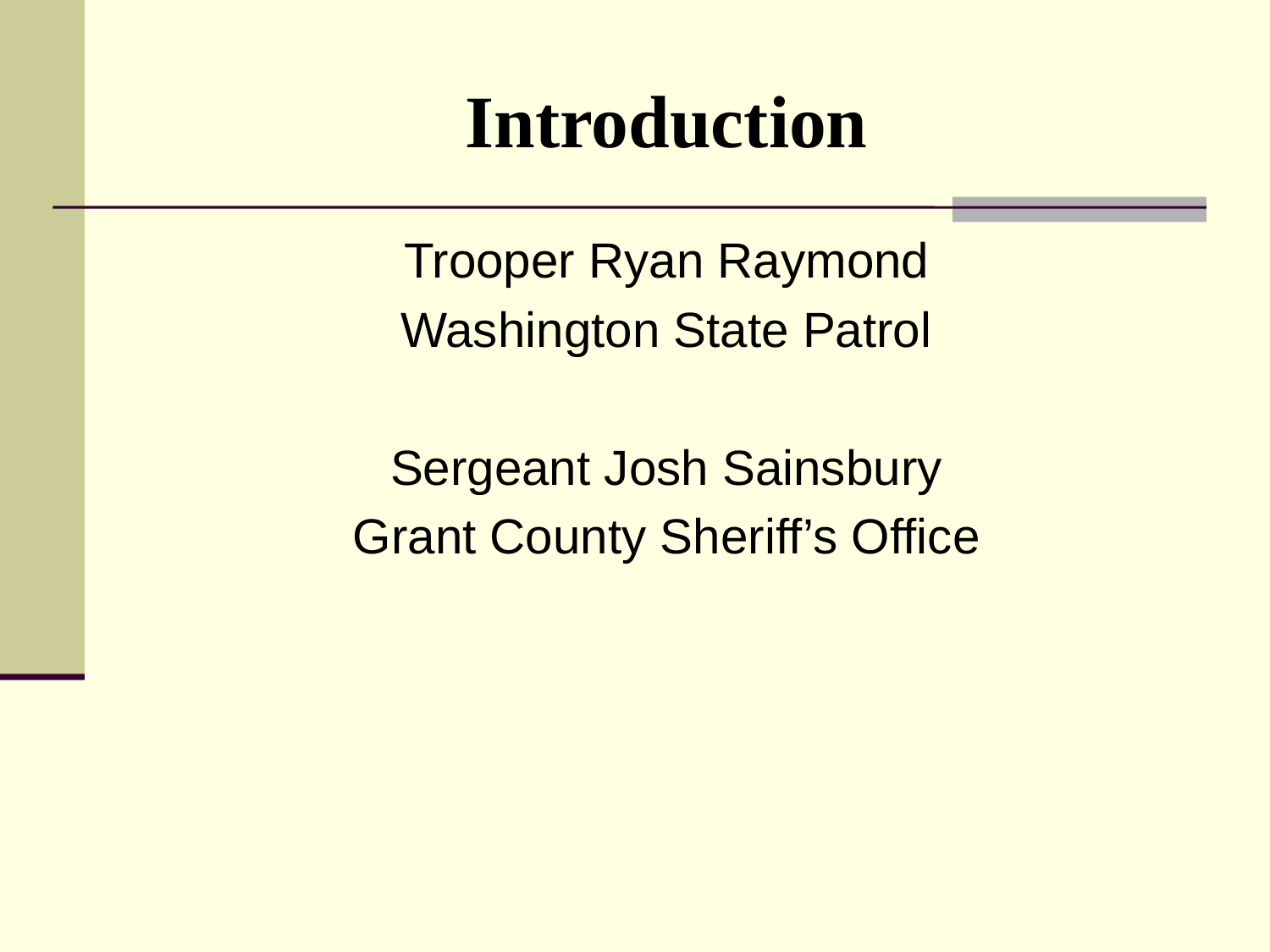

Introduction
Trooper Ryan Raymond
Washington State Patrol

Sergeant Josh Sainsbury
Grant County Sheriff’s Office